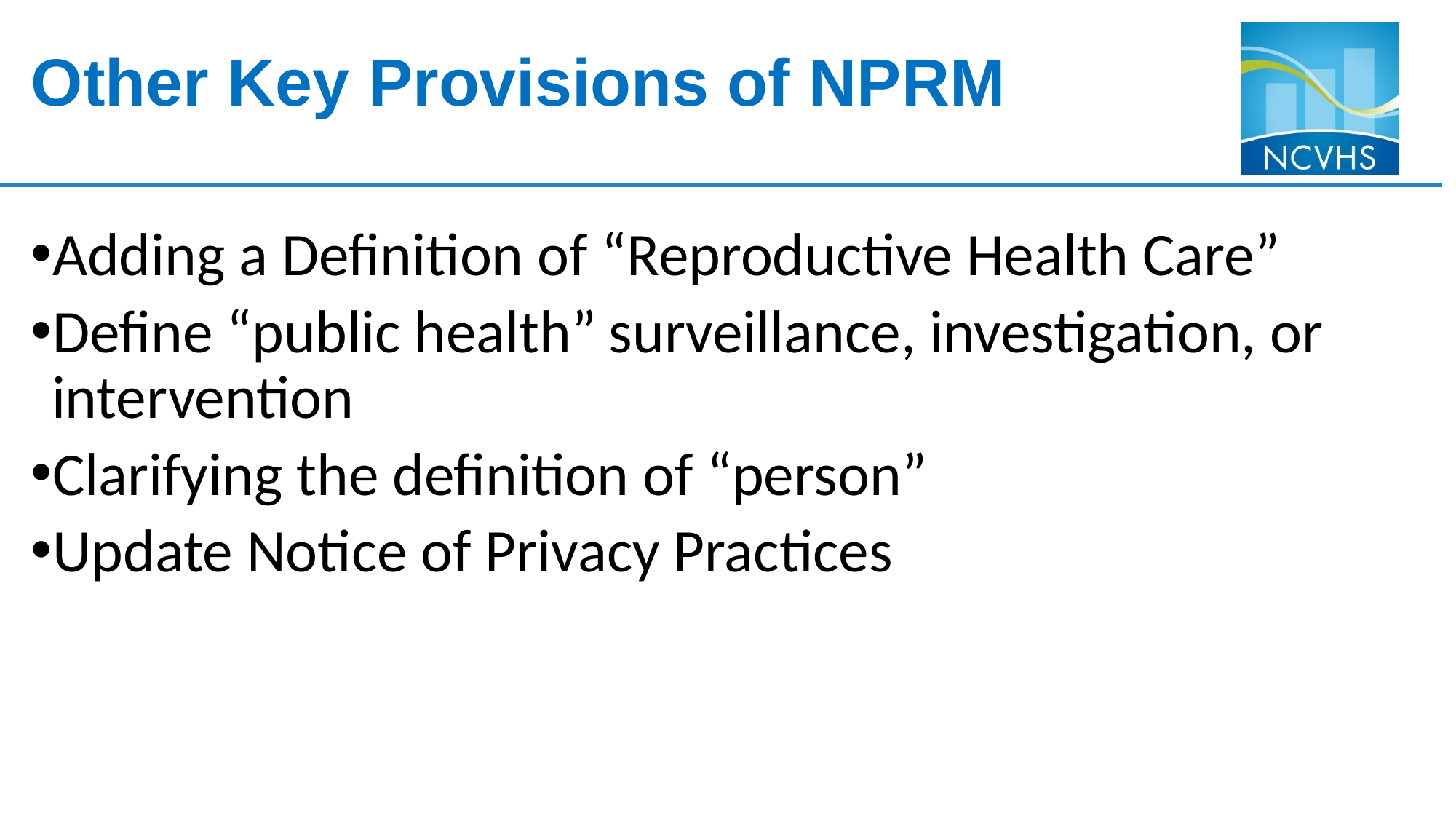

# Other Key Provisions of NPRM
Adding a Definition of “Reproductive Health Care”
Define “public health” surveillance, investigation, or intervention
Clarifying the definition of “person”
Update Notice of Privacy Practices